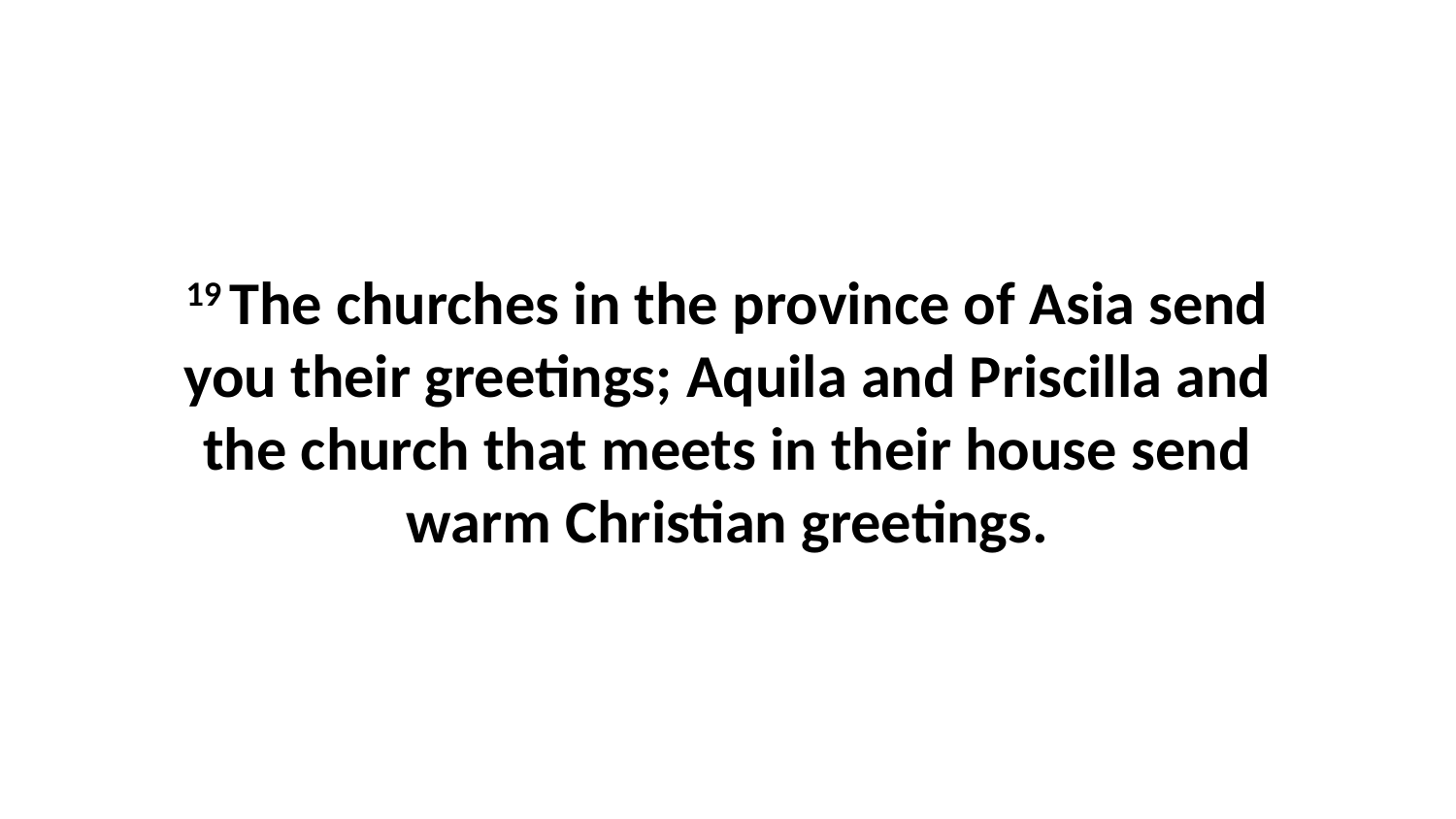

19 The churches in the province of Asia send you their greetings; Aquila and Priscilla and the church that meets in their house send warm Christian greetings.